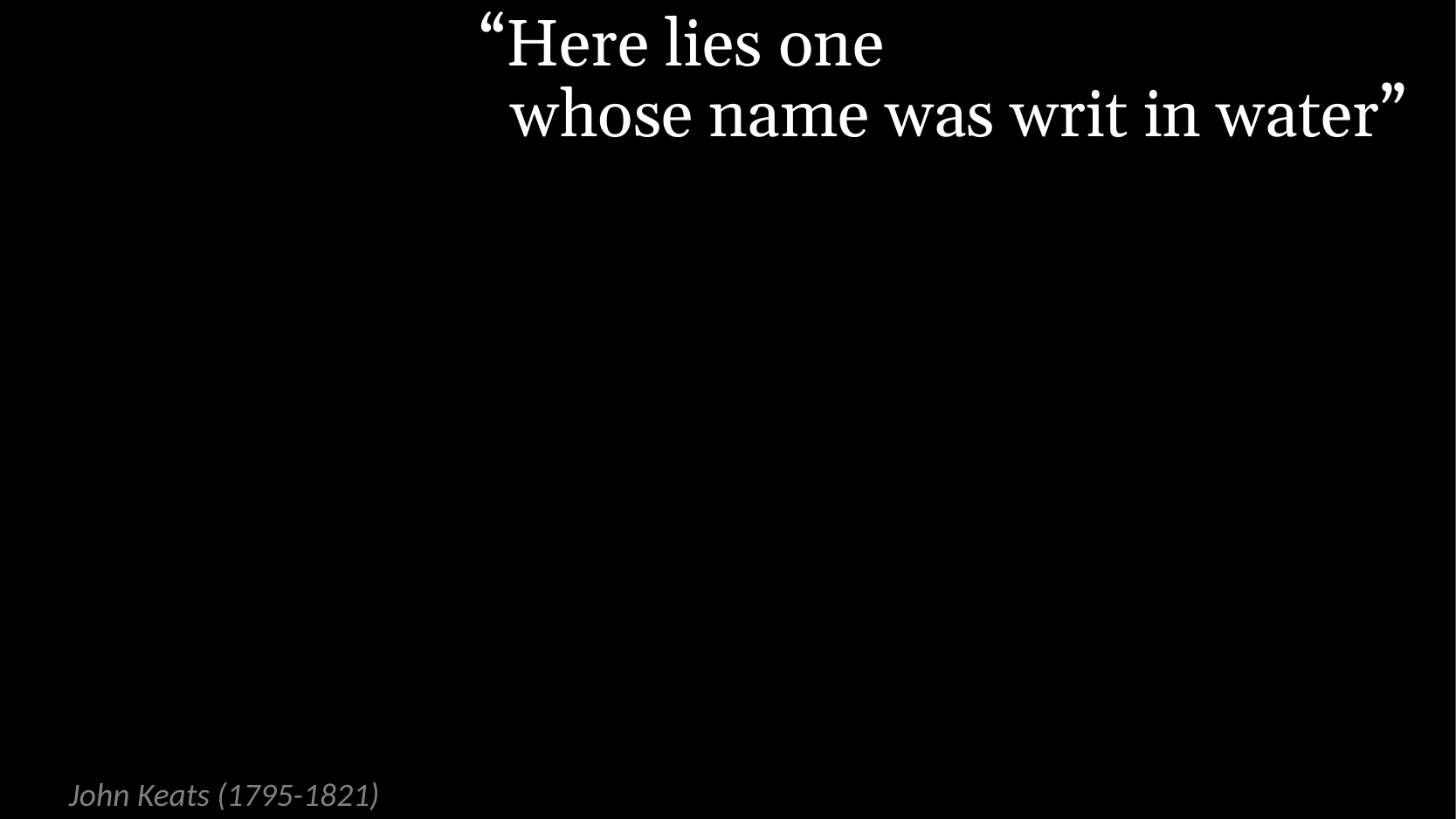

“Here lies one
whose name was writ in water”
# John Keats (1795-1821)